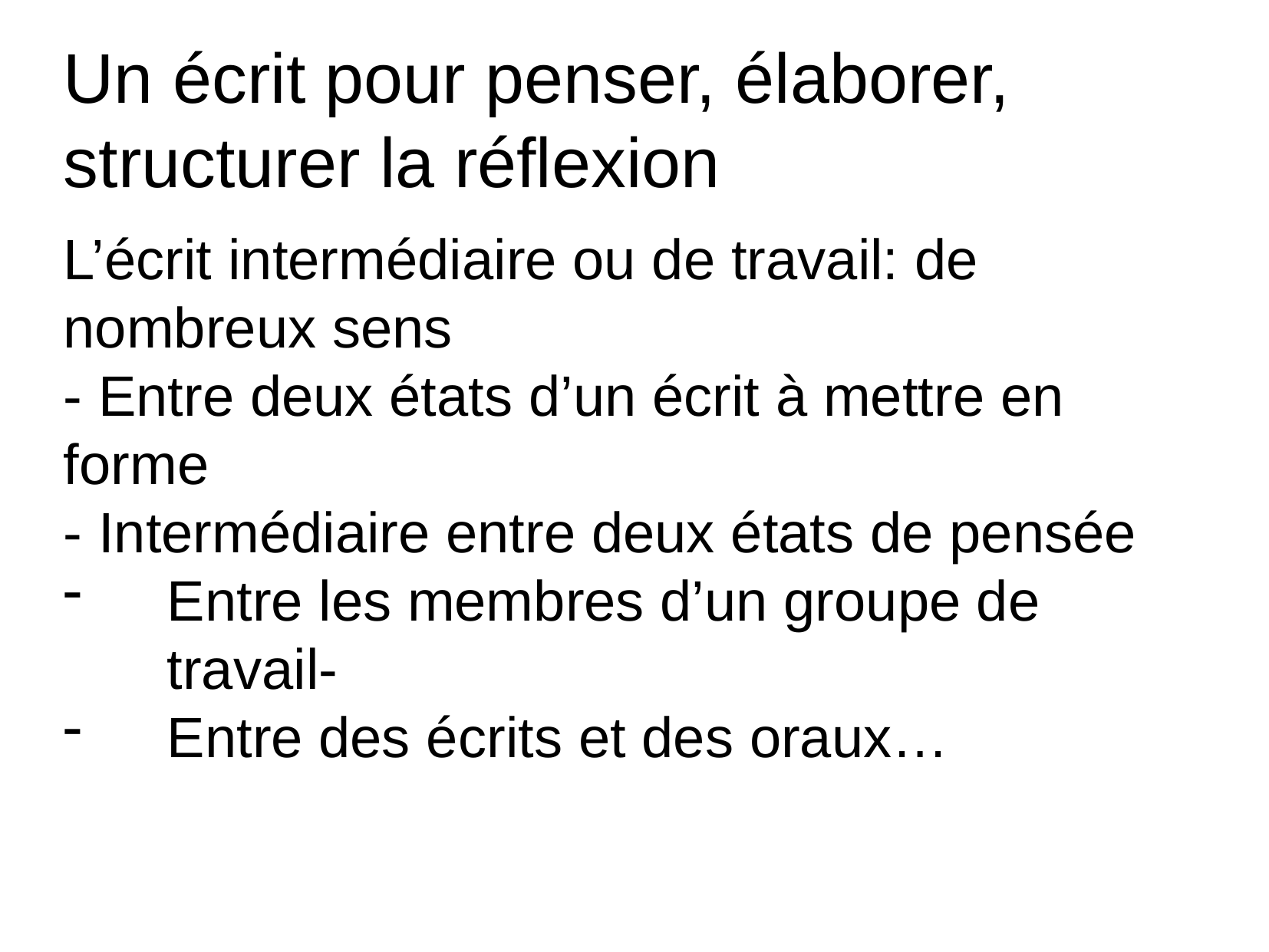

# Un écrit pour penser, élaborer, structurer la réflexion
L’écrit intermédiaire ou de travail: de nombreux sens
- Entre deux états d’un écrit à mettre en forme
- Intermédiaire entre deux états de pensée
Entre les membres d’un groupe de travail-
Entre des écrits et des oraux…